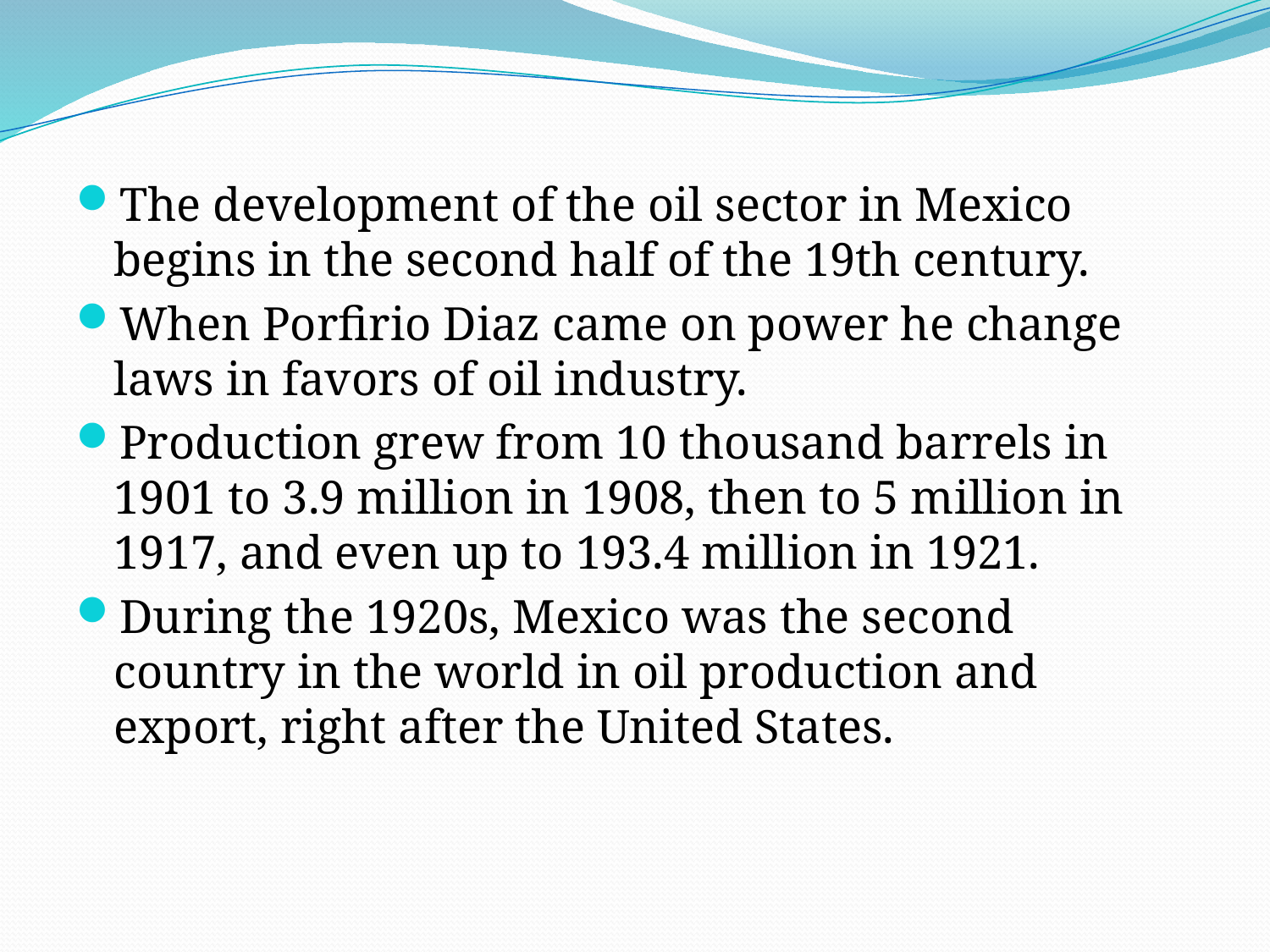

The development of the oil sector in Mexico begins in the second half of the 19th century.
When Porfirio Diaz came on power he change laws in favors of oil industry.
Production grew from 10 thousand barrels in 1901 to 3.9 million in 1908, then to 5 million in 1917, and even up to 193.4 million in 1921.
During the 1920s, Mexico was the second country in the world in oil production and export, right after the United States.